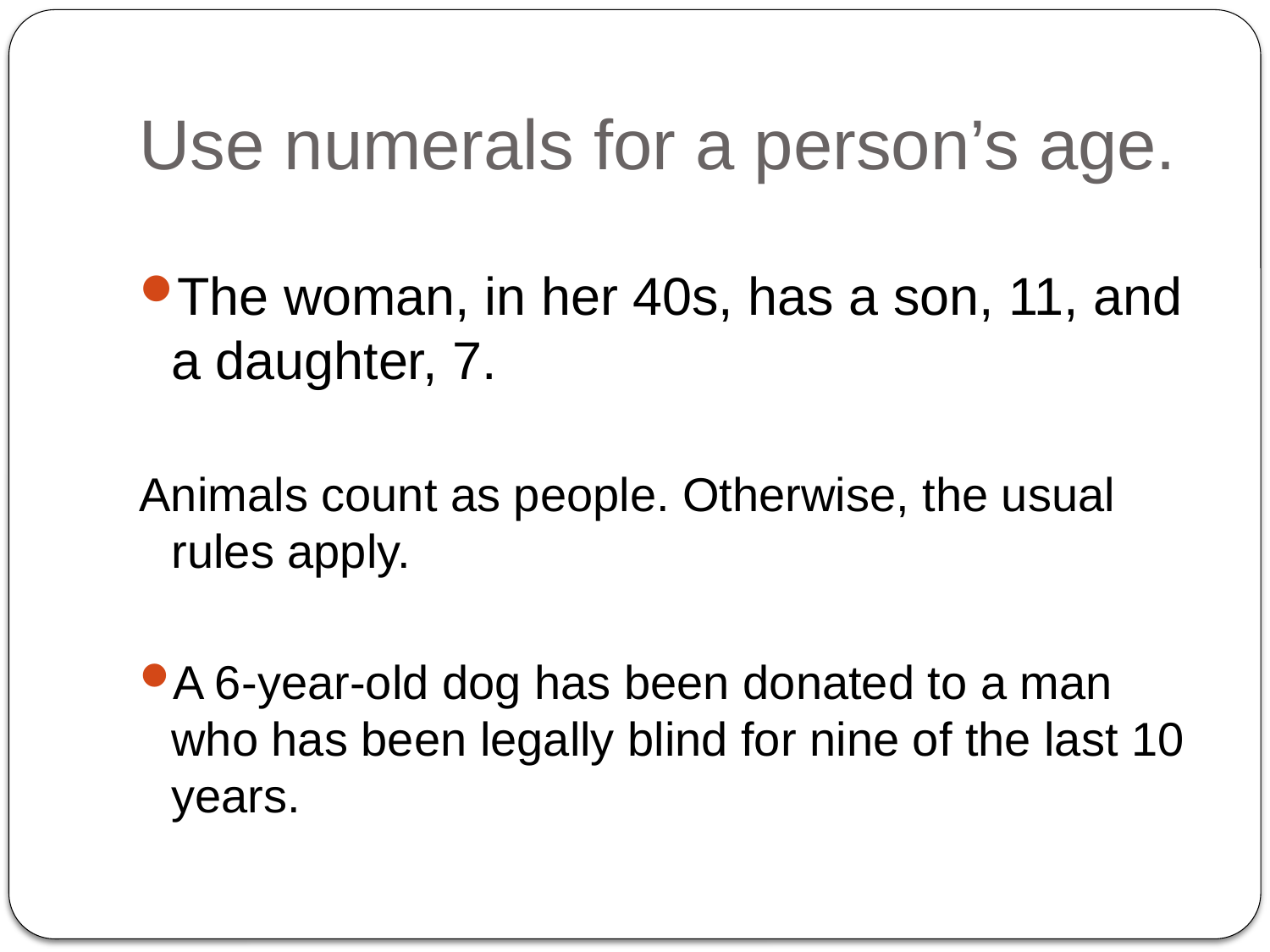

# Use numerals for a person’s age.

The woman, in her 40s, has a son, 11, and a daughter, 7.

Animals count as people. Otherwise, the usual rules apply.

A 6-year-old dog has been donated to a man who has been legally blind for nine of the last 10 years.